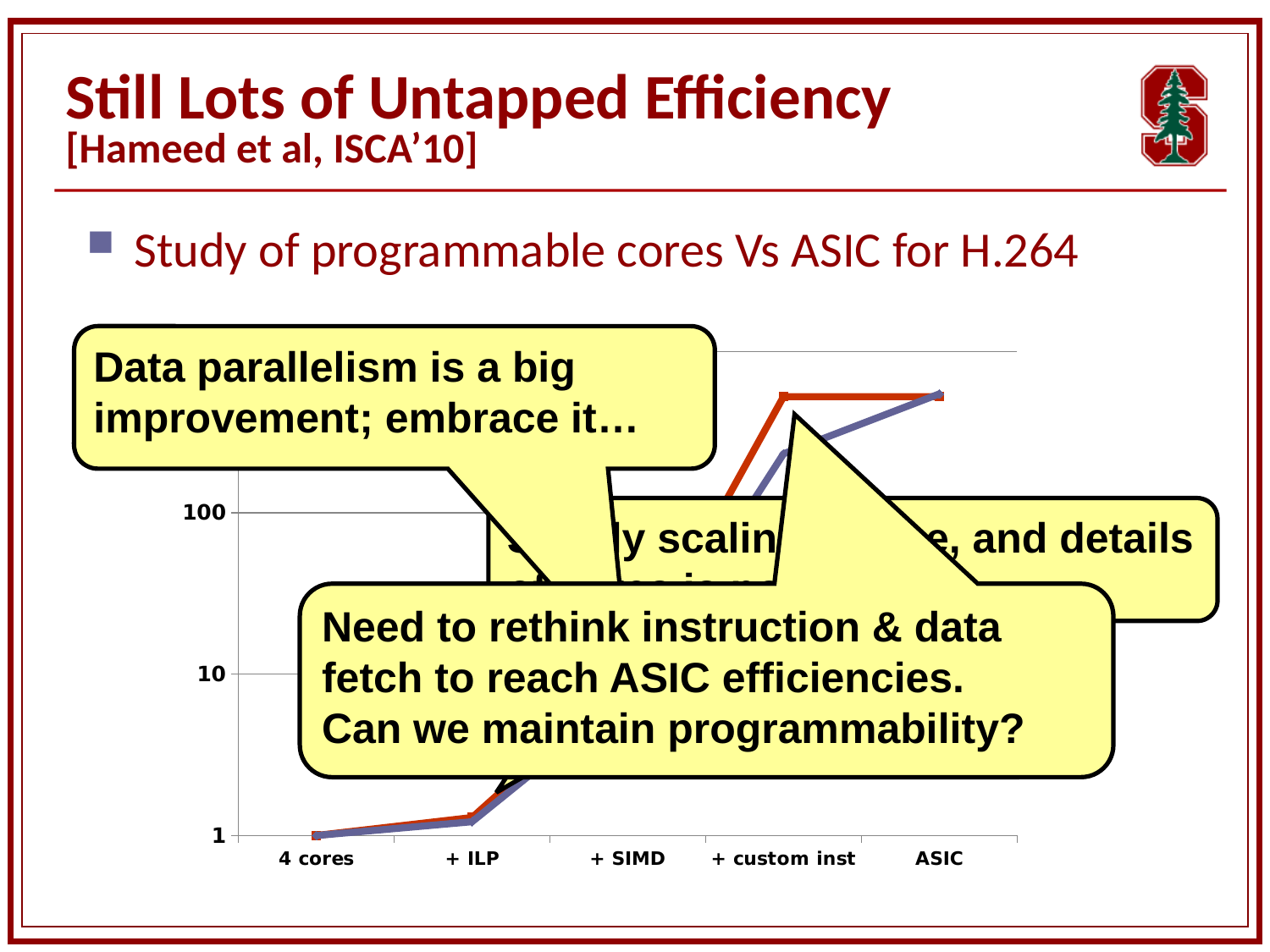

Still Lots of Untapped Efficiency
[Hameed et al, ISCA’10]
Study of programmable cores Vs ASIC for H.264

Data parallelism is a big improvement; embrace it…

### Chart

| Category | Performance | Energy Savings |
|---|---|---|
| 4 cores | 1.0 | 1.0 |
| + ILP | 1.2918680991757878 | 1.2175894967939198 |
| + SIMD | 9.460884361397085 | 7.331509595916582 |
| + custom inst | 525.4314999999979 | 232.38068535825587 |
| ASIC | 525.4314999999979 | 546.477655677658 |
Simply scaling #, type, and details of cores is not enough…
Need to rethink instruction & data fetch to reach ASIC efficiencies.
Can we maintain programmability?